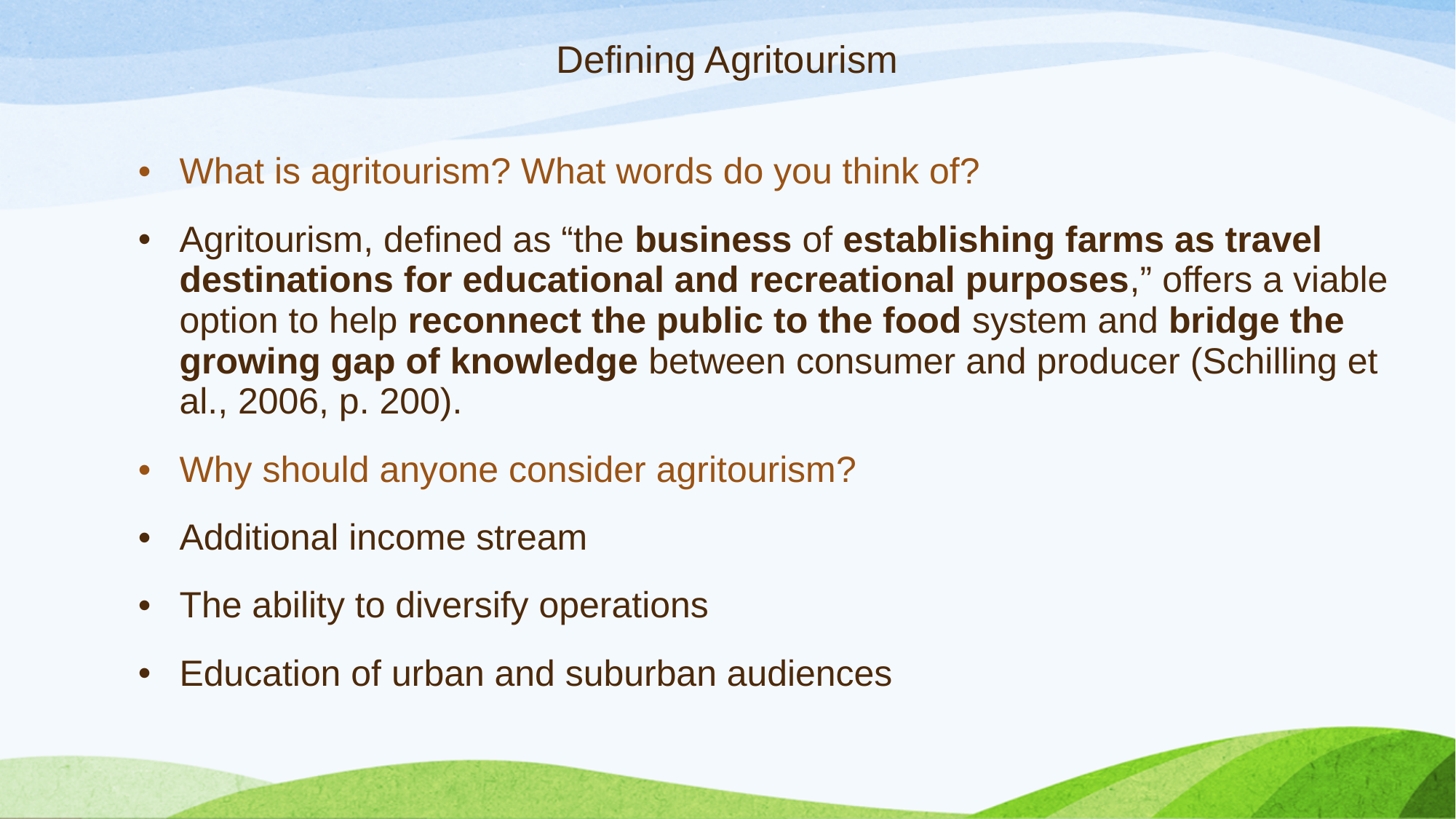

# Defining Agritourism
What is agritourism? What words do you think of?
Agritourism, defined as “the business of establishing farms as travel destinations for educational and recreational purposes,” offers a viable option to help reconnect the public to the food system and bridge the growing gap of knowledge between consumer and producer (Schilling et al., 2006, p. 200).
Why should anyone consider agritourism?
Additional income stream
The ability to diversify operations
Education of urban and suburban audiences